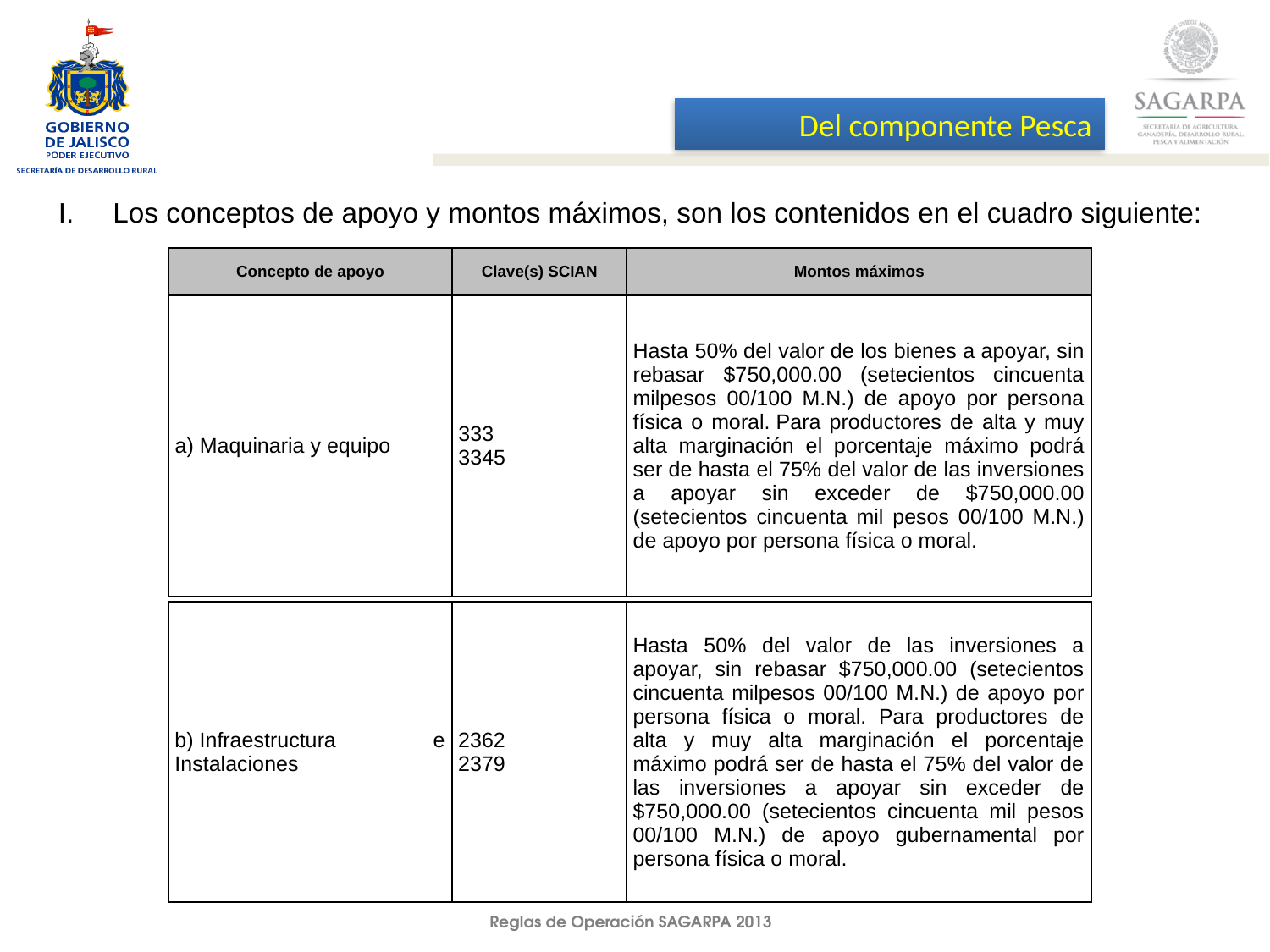

Del componente Pesca
I.     Los conceptos de apoyo y montos máximos, son los contenidos en el cuadro siguiente:
| Concepto de apoyo | Clave(s) SCIAN | Montos máximos |
| --- | --- | --- |
| a) Maquinaria y equipo | 333 3345 | Hasta 50% del valor de los bienes a apoyar, sin rebasar $750,000.00 (setecientos cincuenta milpesos 00/100 M.N.) de apoyo por persona física o moral. Para productores de alta y muy alta marginación el porcentaje máximo podrá ser de hasta el 75% del valor de las inversiones a apoyar sin exceder de $750,000.00 (setecientos cincuenta mil pesos 00/100 M.N.) de apoyo por persona física o moral. |
| b) Infraestructura e Instalaciones | 2362 2379 | Hasta 50% del valor de las inversiones a apoyar, sin rebasar $750,000.00 (setecientos cincuenta milpesos 00/100 M.N.) de apoyo por persona física o moral. Para productores de alta y muy alta marginación el porcentaje máximo podrá ser de hasta el 75% del valor de las inversiones a apoyar sin exceder de $750,000.00 (setecientos cincuenta mil pesos 00/100 M.N.) de apoyo gubernamental por persona física o moral. |
| --- | --- | --- |